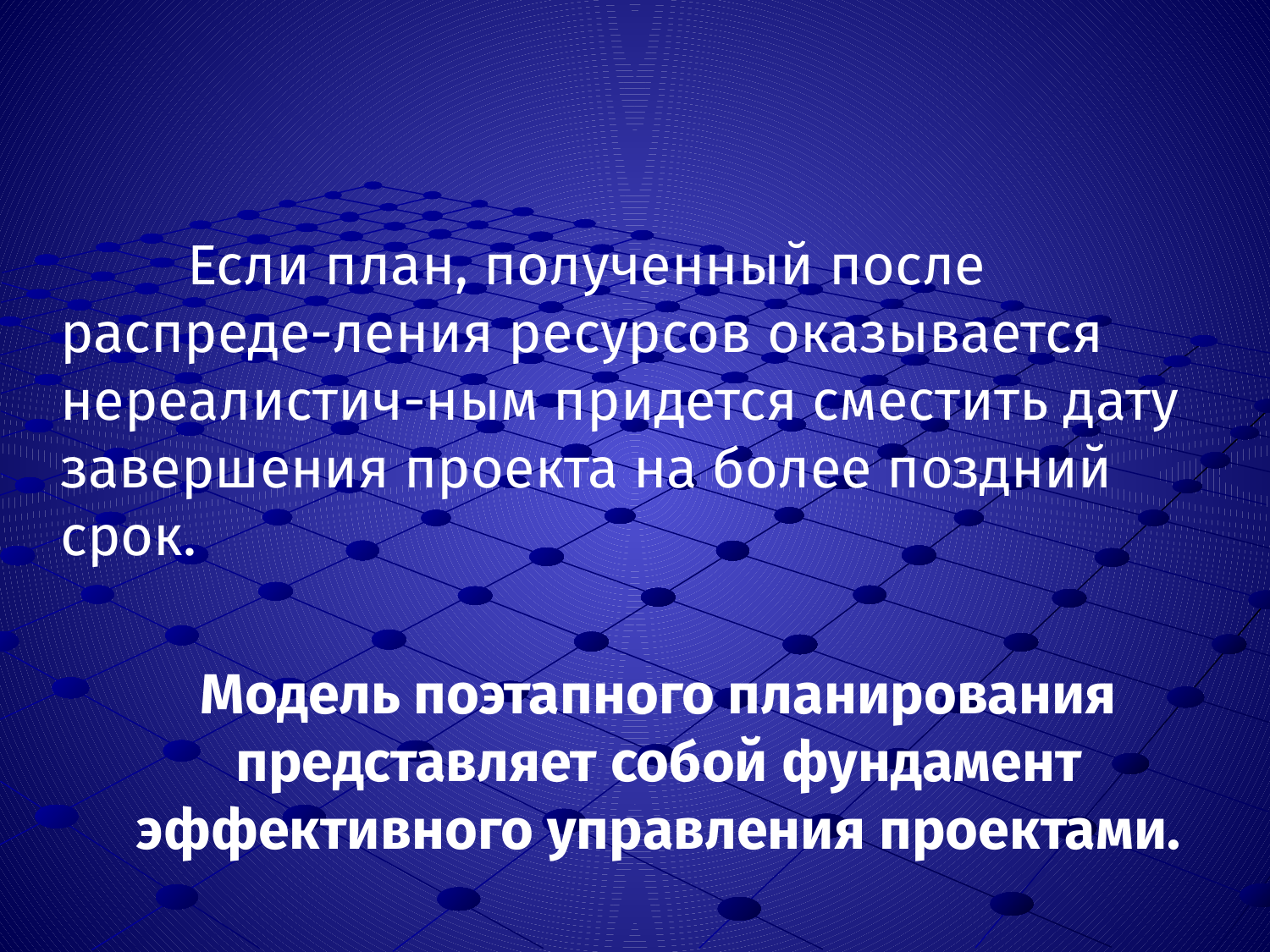

#
		Если план, полученный после распреде-ления ресурсов оказывается нереалистич-ным придется сместить дату завершения проекта на более поздний срок.

	Модель поэтапного планирования представляет собой фундамент эффективного управления проектами.